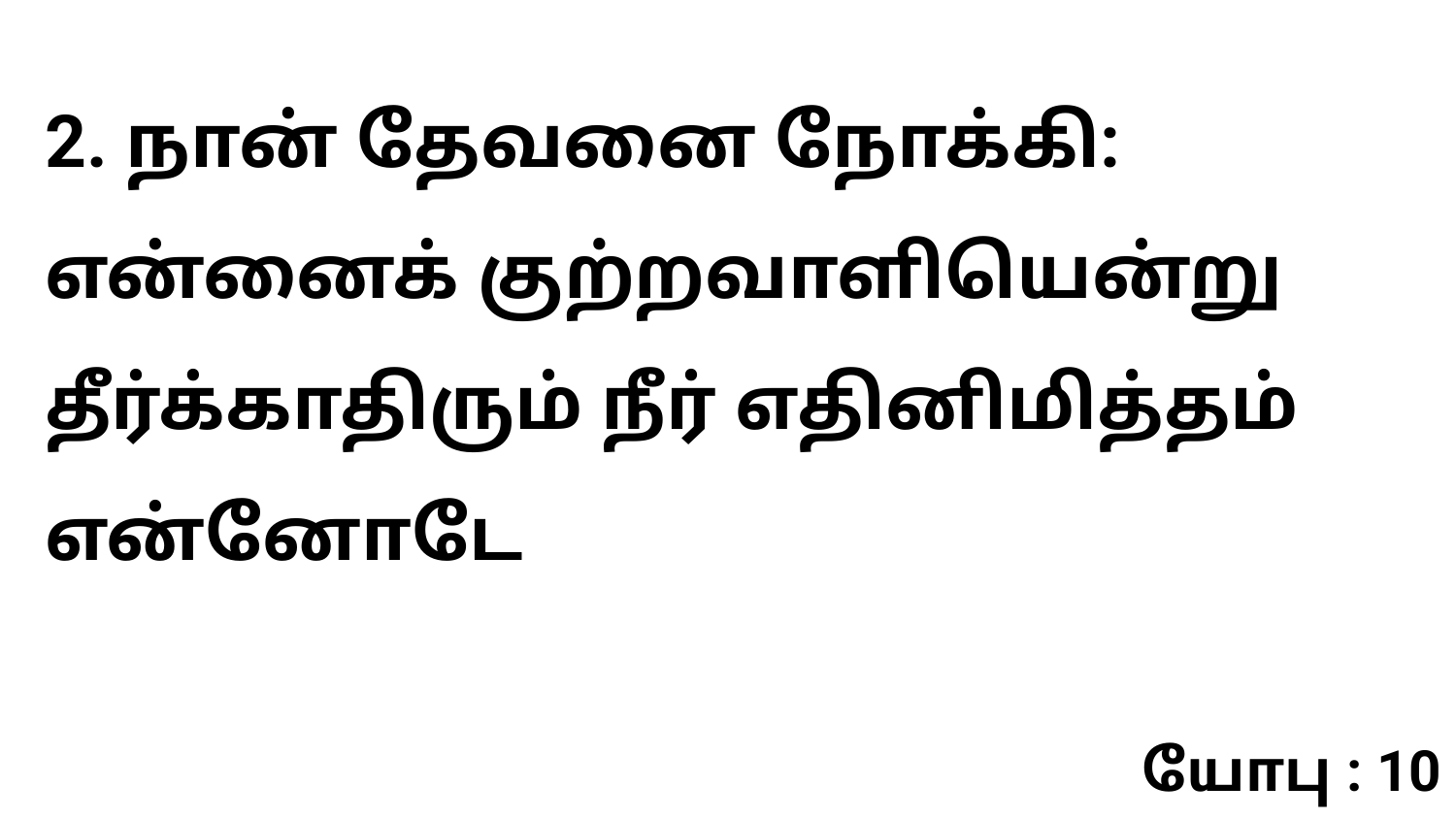

2. நான் தேவனை நோக்கி: என்னைக் குற்றவாளியென்று தீர்க்காதிரும் நீர் எதினிமித்தம் என்னோடே
யோபு : 10